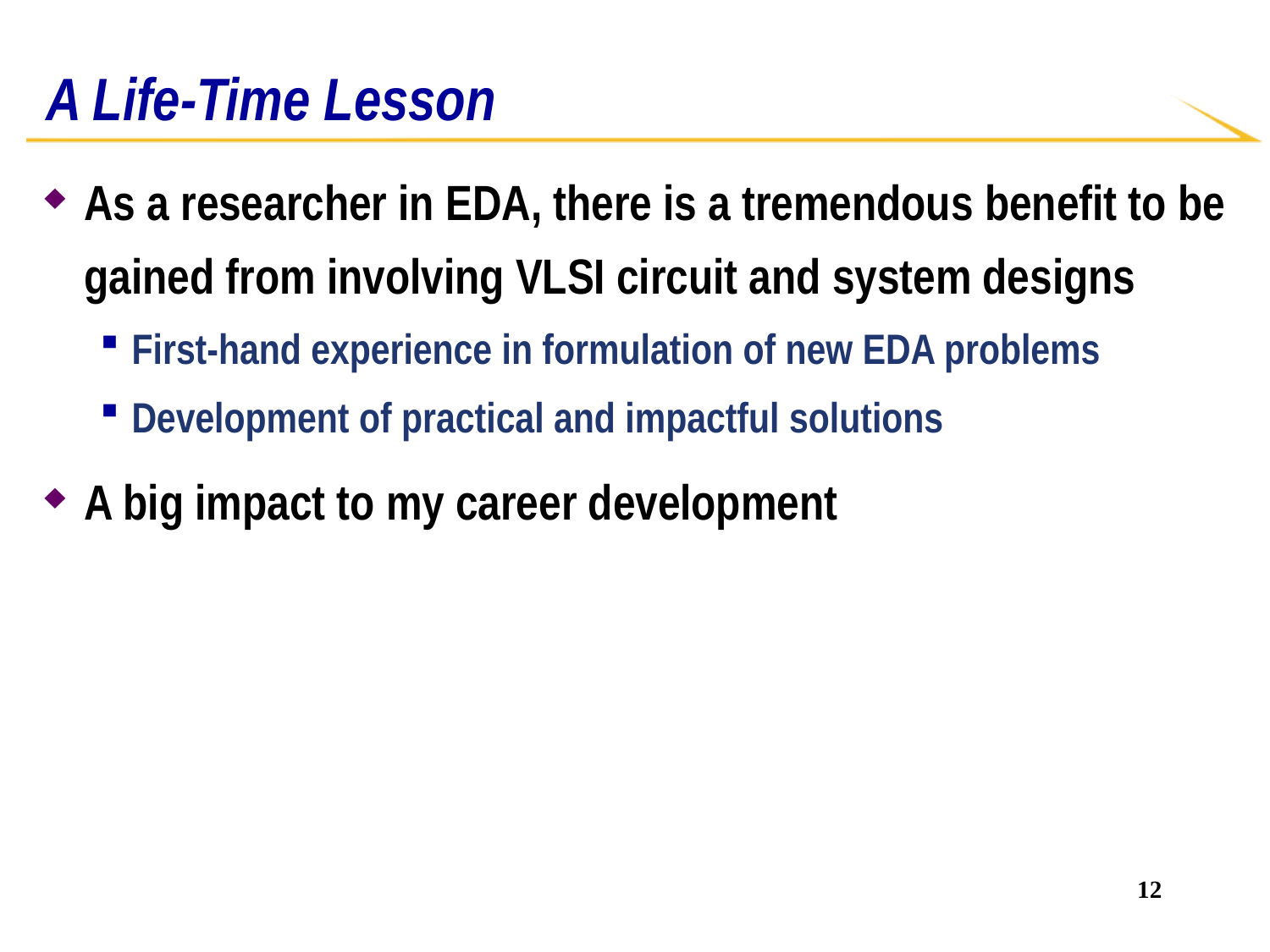

# A Life-Time Lesson
As a researcher in EDA, there is a tremendous benefit to be gained from involving VLSI circuit and system designs
First-hand experience in formulation of new EDA problems
Development of practical and impactful solutions
A big impact to my career development